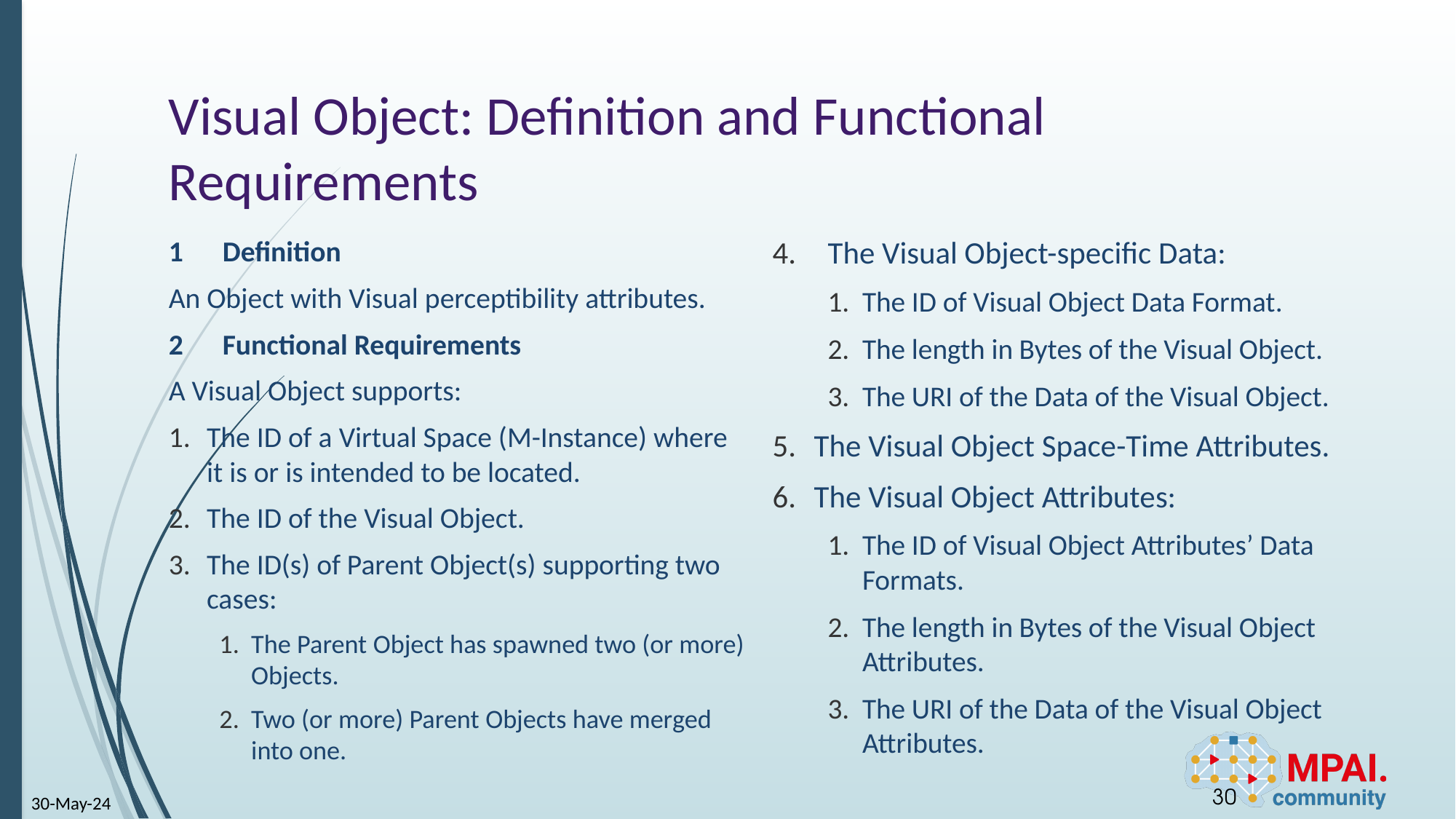

# Visual Object: Definition and Functional Requirements
The Visual Object-specific Data:
The ID of Visual Object Data Format.
The length in Bytes of the Visual Object.
The URI of the Data of the Visual Object.
The Visual Object Space-Time Attributes.
The Visual Object Attributes:
The ID of Visual Object Attributes’ Data Formats.
The length in Bytes of the Visual Object Attributes.
The URI of the Data of the Visual Object Attributes.
1      Definition
An Object with Visual perceptibility attributes.
2      Functional Requirements
A Visual Object supports:
The ID of a Virtual Space (M-Instance) where it is or is intended to be located.
The ID of the Visual Object.
The ID(s) of Parent Object(s) supporting two cases:
The Parent Object has spawned two (or more) Objects.
Two (or more) Parent Objects have merged into one.

30
30-May-24